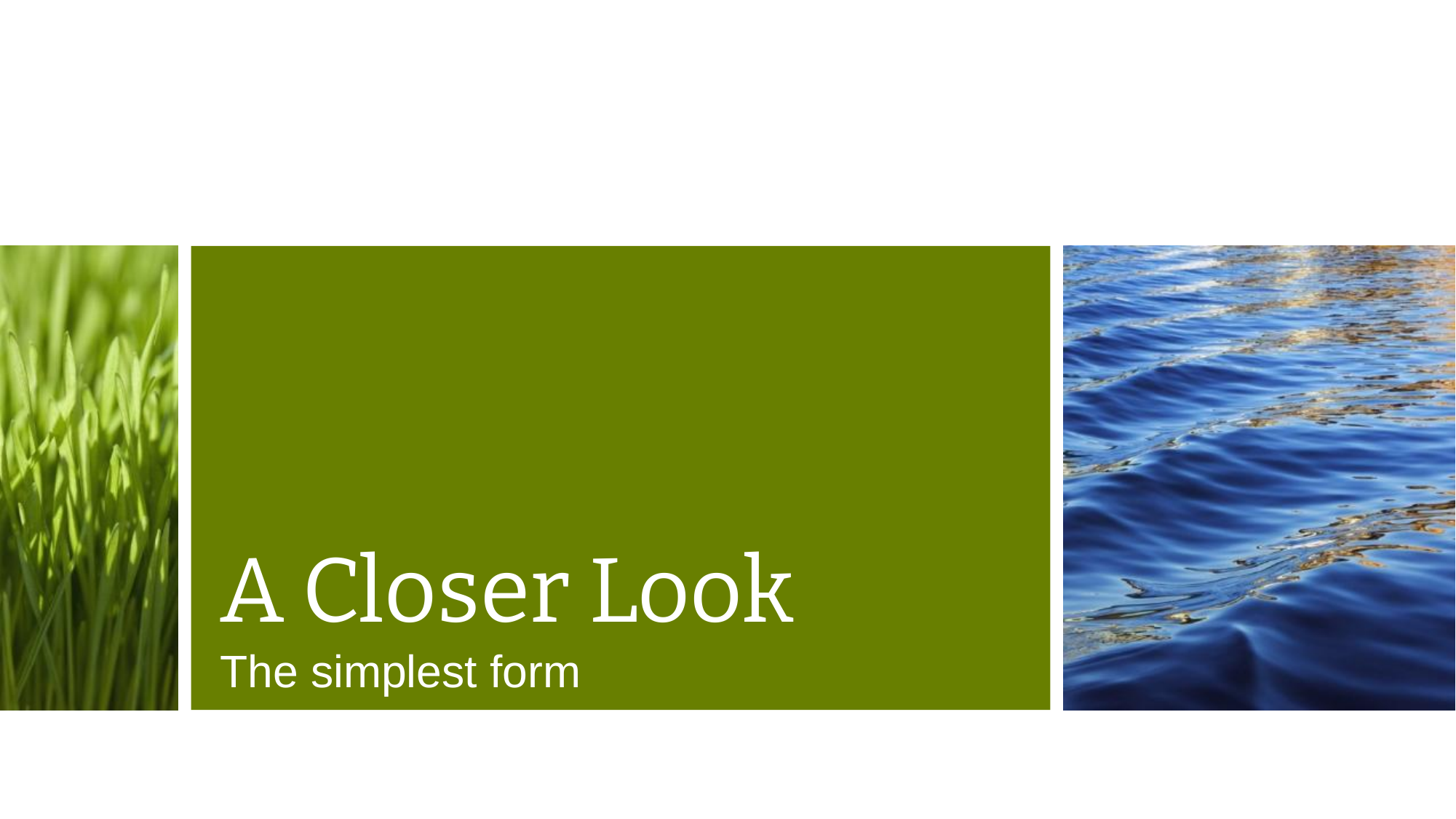

# A Closer Look
The simplest form